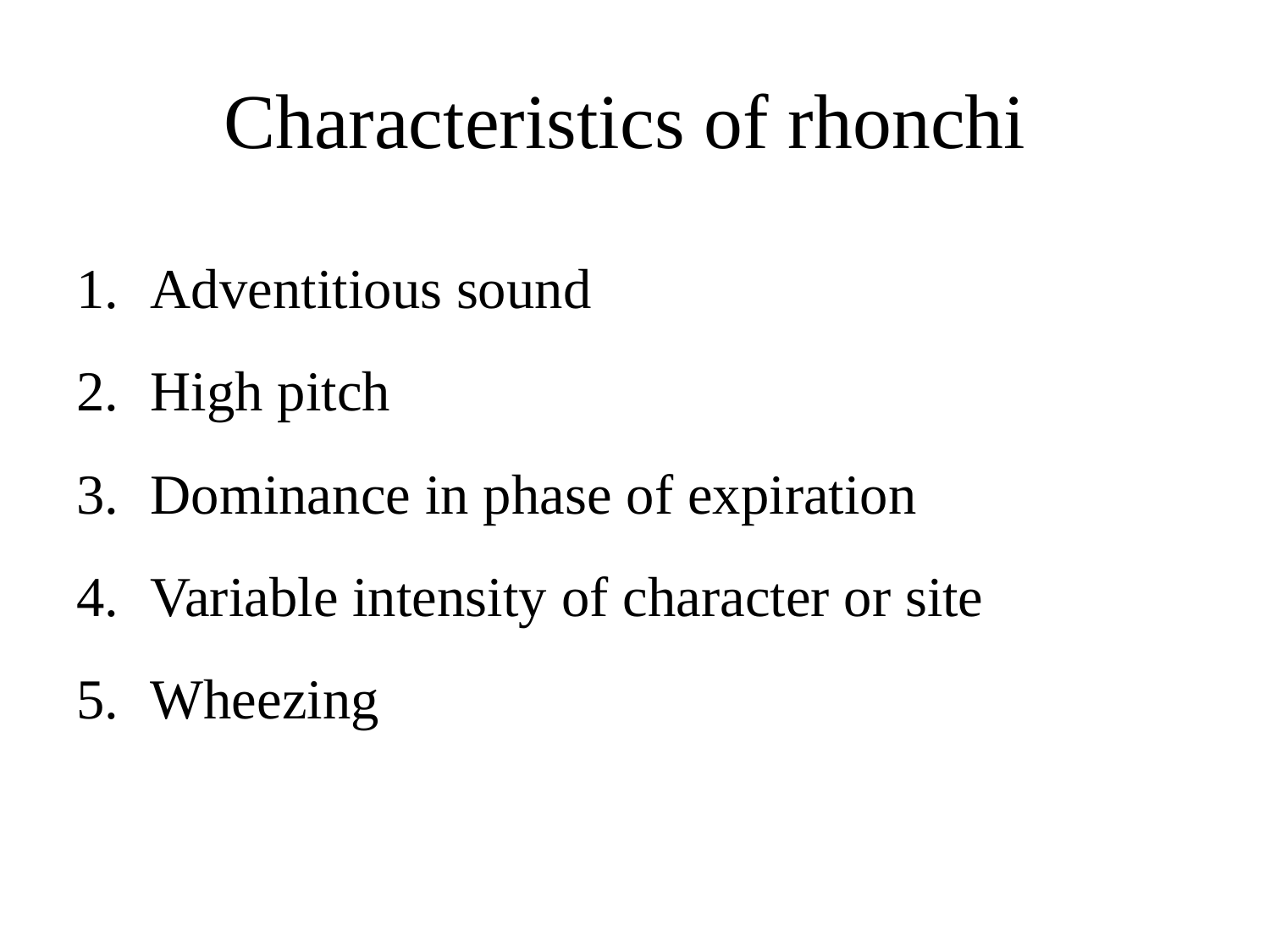

# Characteristics of rhonchi
Adventitious sound
High pitch
Dominance in phase of expiration
Variable intensity of character or site
Wheezing